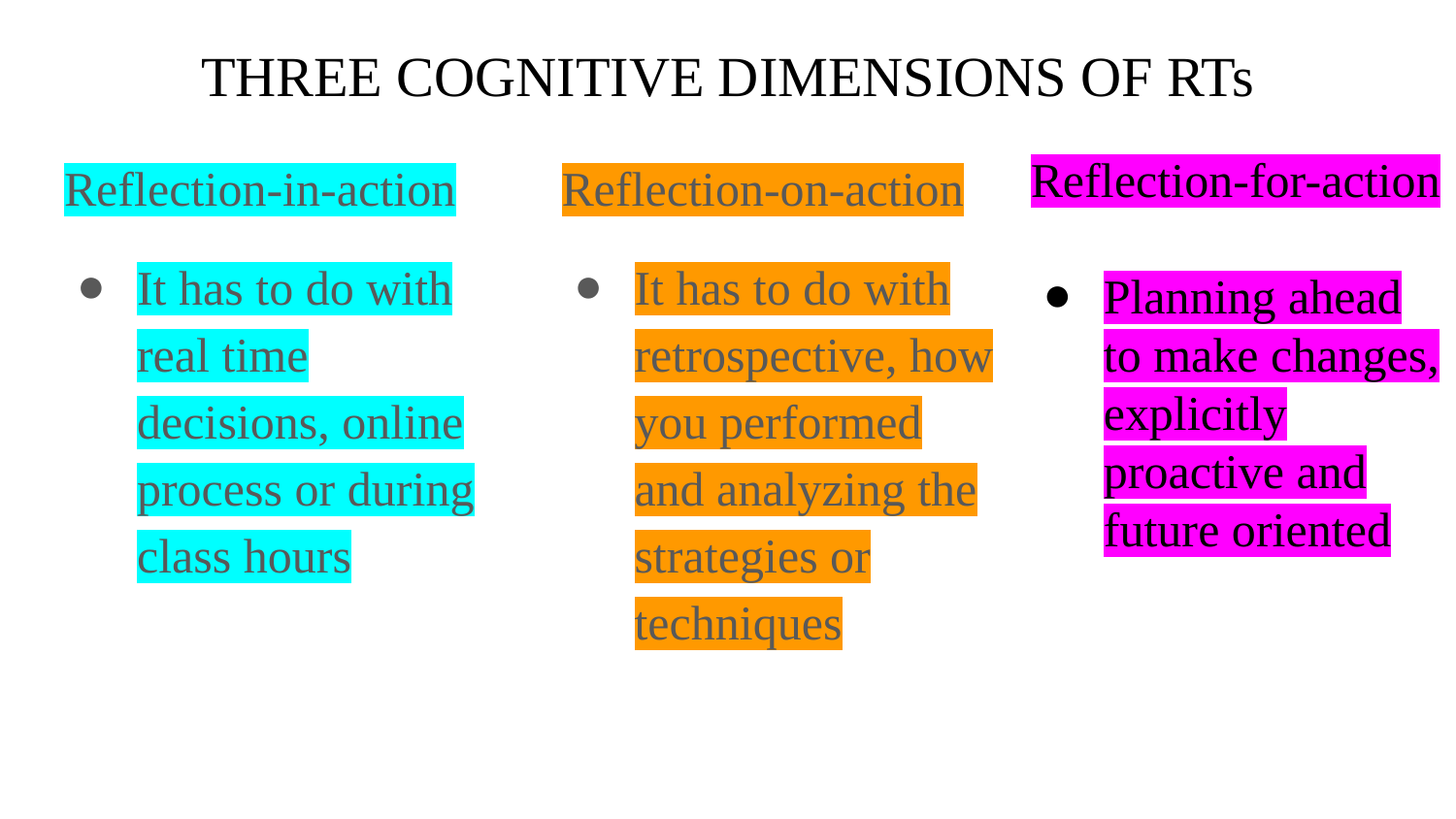

# THREE COGNITIVE DIMENSIONS OF RTs
Reflection-for-action

Planning ahead to make changes, explicitly proactive and future oriented
Reflection-in-action
It has to do with real time decisions, online process or during class hours
Reflection-on-action
It has to do with retrospective, how you performed and analyzing the strategies or techniques